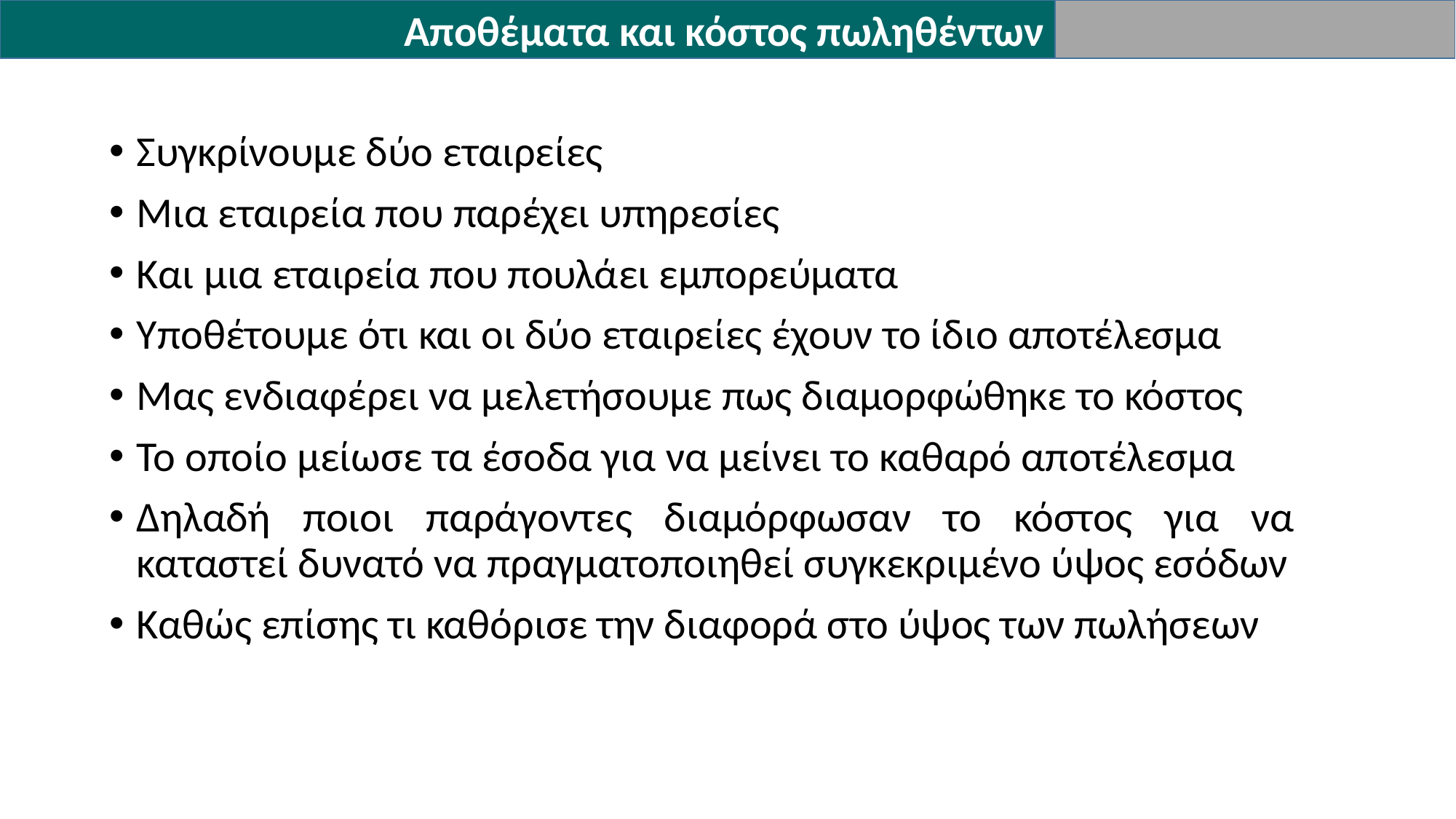

Αποθέματα και κόστος πωληθέντων

Συγκρίνουμε δύο εταιρείες
Μια εταιρεία που παρέχει υπηρεσίες
Και μια εταιρεία που πουλάει εμπορεύματα
Υποθέτουμε ότι και οι δύο εταιρείες έχουν το ίδιο αποτέλεσμα
Μας ενδιαφέρει να μελετήσουμε πως διαμορφώθηκε το κόστος
Το οποίο μείωσε τα έσοδα για να μείνει το καθαρό αποτέλεσμα
Δηλαδή ποιοι παράγοντες διαμόρφωσαν το κόστος για να καταστεί δυνατό να πραγματοποιηθεί συγκεκριμένο ύψος εσόδων
Καθώς επίσης τι καθόρισε την διαφορά στο ύψος των πωλήσεων